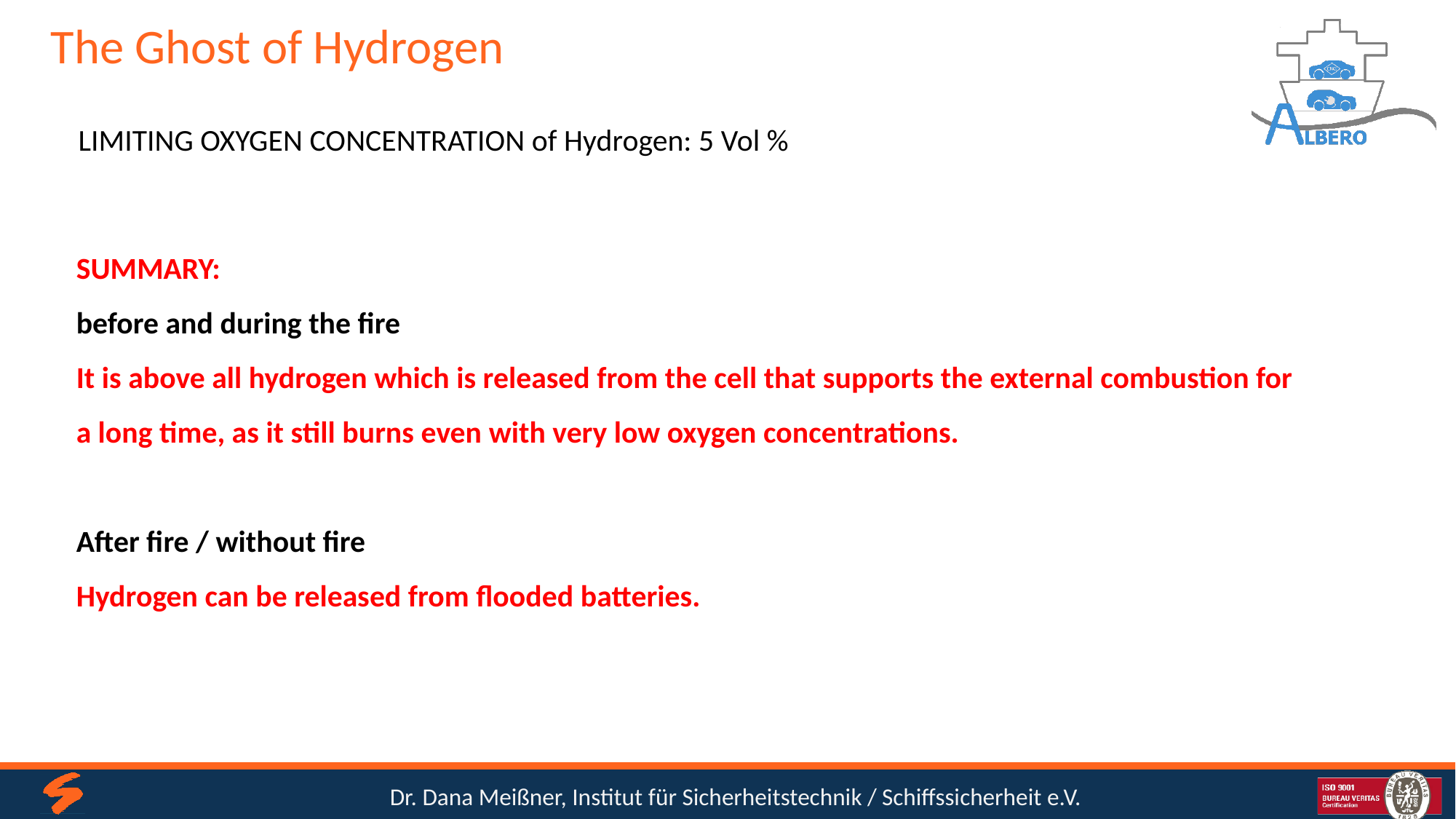

# The Ghost of Hydrogen
LIMITING OXYGEN CONCENTRATION of Hydrogen: 5 Vol %
SUMMARY:
before and during the fire
It is above all hydrogen which is released from the cell that supports the external combustion for a long time, as it still burns even with very low oxygen concentrations.

After fire / without fire
Hydrogen can be released from flooded batteries.
Dr. Dana Meißner, Institut für Sicherheitstechnik / Schiffssicherheit e.V.